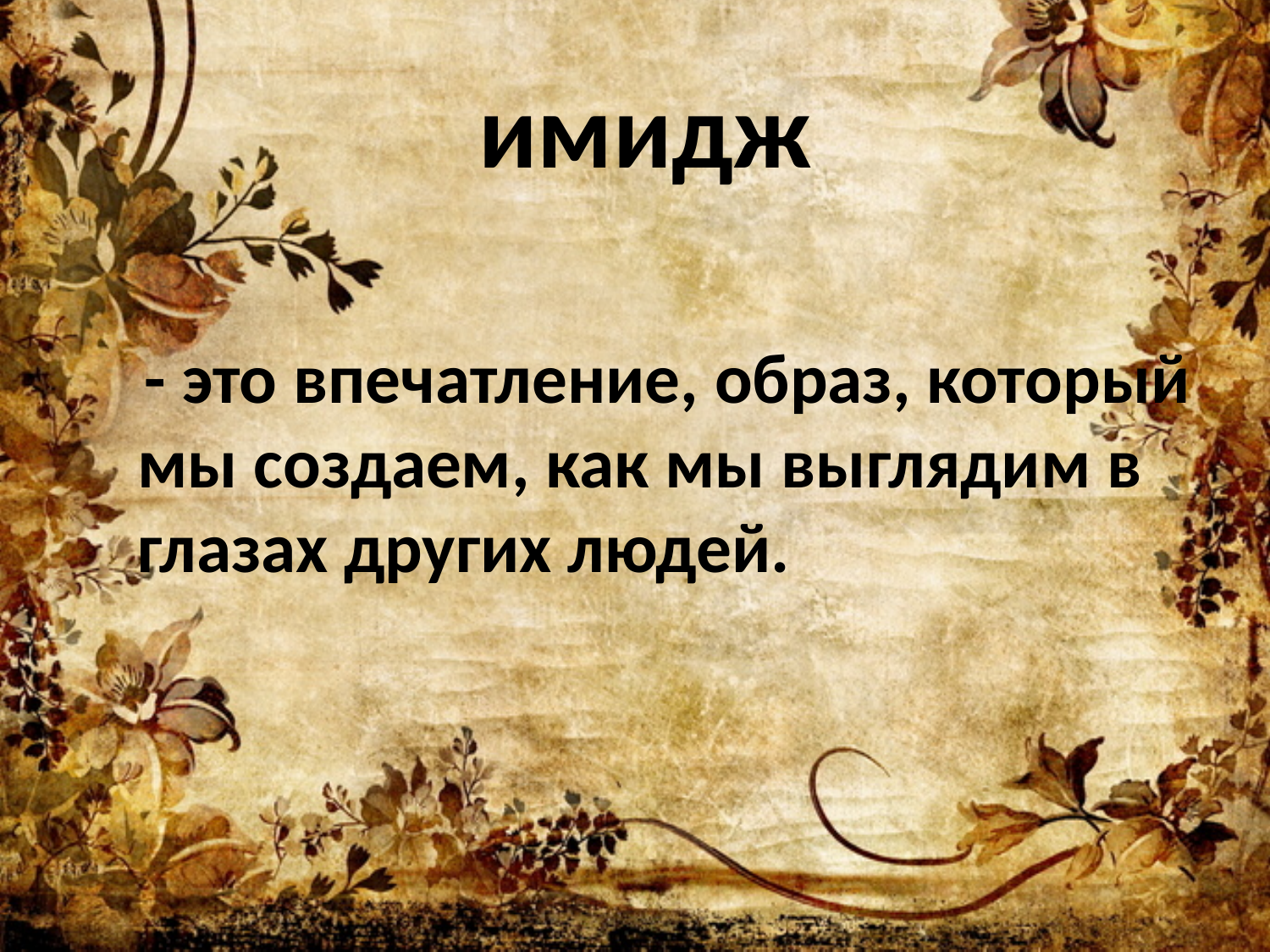

имидж
 - это впечатление, образ, который мы создаем, как мы выглядим в глазах других людей.